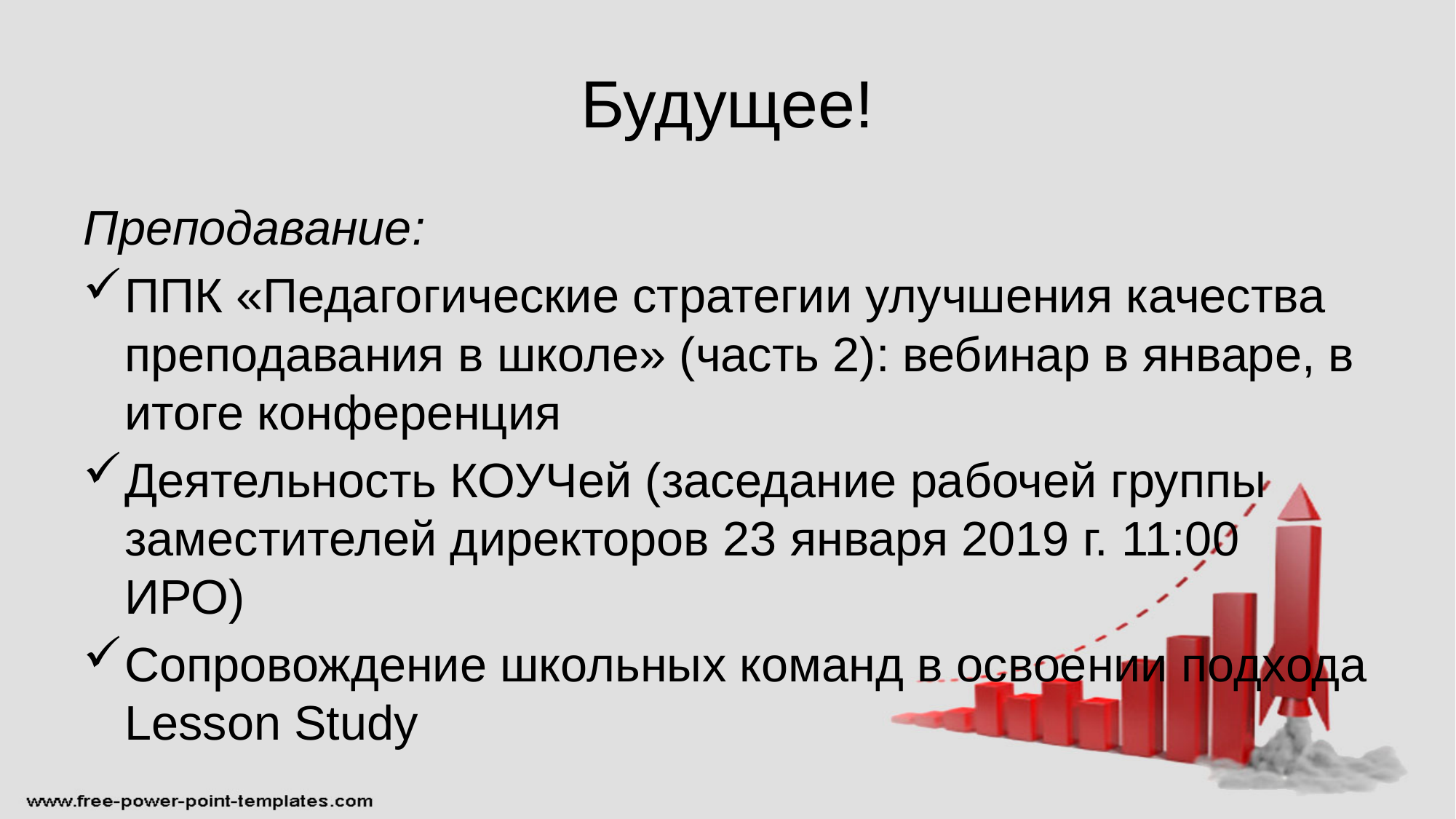

# Будущее!
Преподавание:
ППК «Педагогические стратегии улучшения качества преподавания в школе» (часть 2): вебинар в январе, в итоге конференция
Деятельность КОУЧей (заседание рабочей группы заместителей директоров 23 января 2019 г. 11:00 ИРО)
Сопровождение школьных команд в освоении подхода Lesson Study